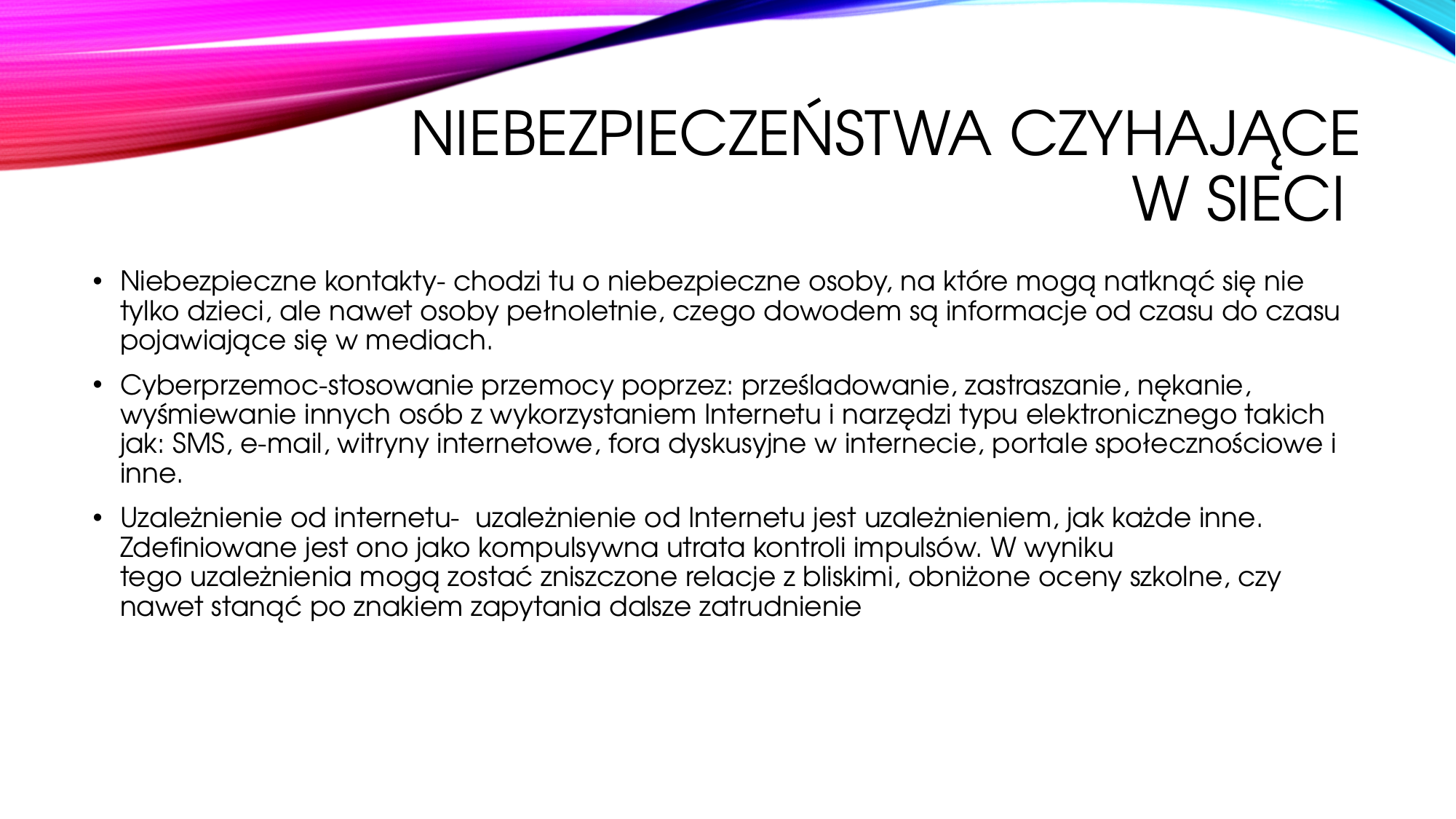

# Niebezpieczeństwa czyhające w sieci
Niebezpieczne kontakty- chodzi tu o niebezpieczne osoby, na które mogą natknąć się nie tylko dzieci, ale nawet osoby pełnoletnie, czego dowodem są informacje od czasu do czasu pojawiające się w mediach.
Cyberprzemoc-stosowanie przemocy poprzez: prześladowanie, zastraszanie, nękanie, wyśmiewanie innych osób z wykorzystaniem Internetu i narzędzi typu elektronicznego takich jak: SMS, e-mail, witryny internetowe, fora dyskusyjne w internecie, portale społecznościowe i inne.
Uzależnienie od internetu-  uzależnienie od Internetu jest uzależnieniem, jak każde inne. Zdefiniowane jest ono jako kompulsywna utrata kontroli impulsów. W wyniku tego uzależnienia mogą zostać zniszczone relacje z bliskimi, obniżone oceny szkolne, czy nawet stanąć po znakiem zapytania dalsze zatrudnienie